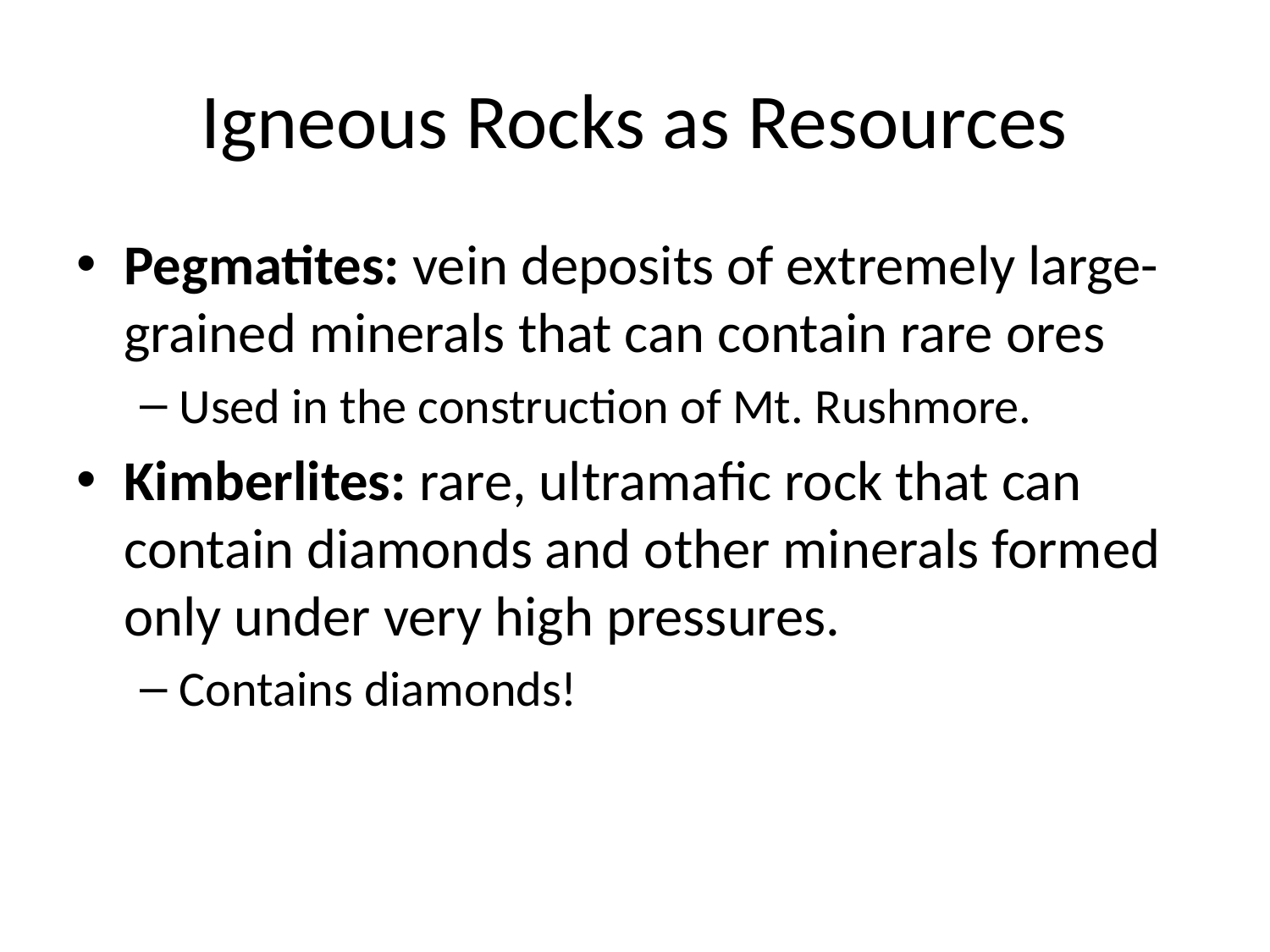

# Igneous Rocks as Resources
Pegmatites: vein deposits of extremely large-grained minerals that can contain rare ores
Used in the construction of Mt. Rushmore.
Kimberlites: rare, ultramafic rock that can contain diamonds and other minerals formed only under very high pressures.
Contains diamonds!